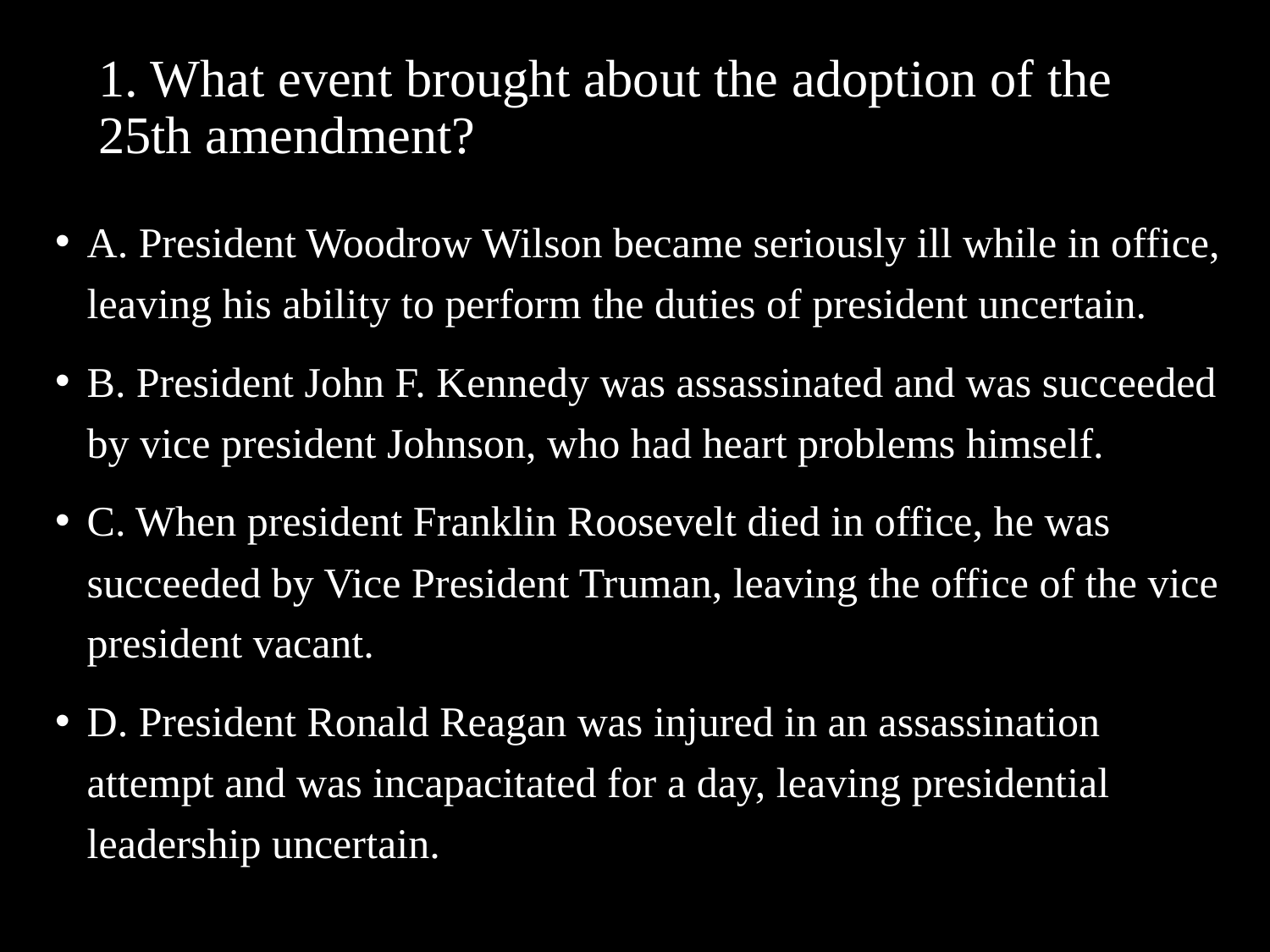

# 1. What event brought about the adoption of the 25th amendment?
A. President Woodrow Wilson became seriously ill while in office, leaving his ability to perform the duties of president uncertain.
B. President John F. Kennedy was assassinated and was succeeded by vice president Johnson, who had heart problems himself.
C. When president Franklin Roosevelt died in office, he was succeeded by Vice President Truman, leaving the office of the vice president vacant.
D. President Ronald Reagan was injured in an assassination attempt and was incapacitated for a day, leaving presidential leadership uncertain.